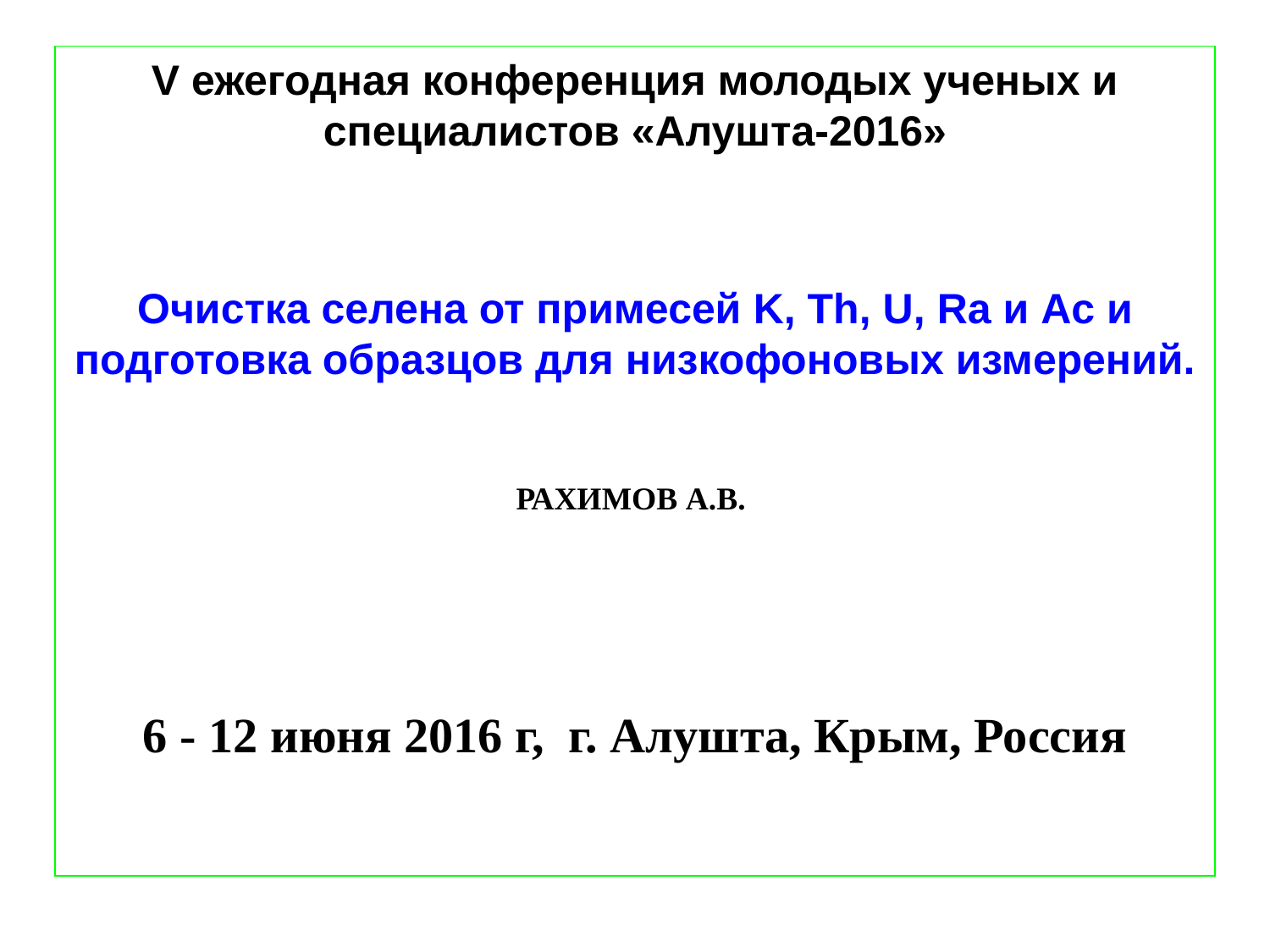

V ежегодная конференция молодых ученых и специалистов «Алушта-2016»

Очистка селена от примесей K, Th, U, Ra и Ac и подготовка образцов для низкофоновых измерений.

РАХИМОВ А.В.

6 - 12 июня 2016 г,  г. Алушта, Крым, Россия